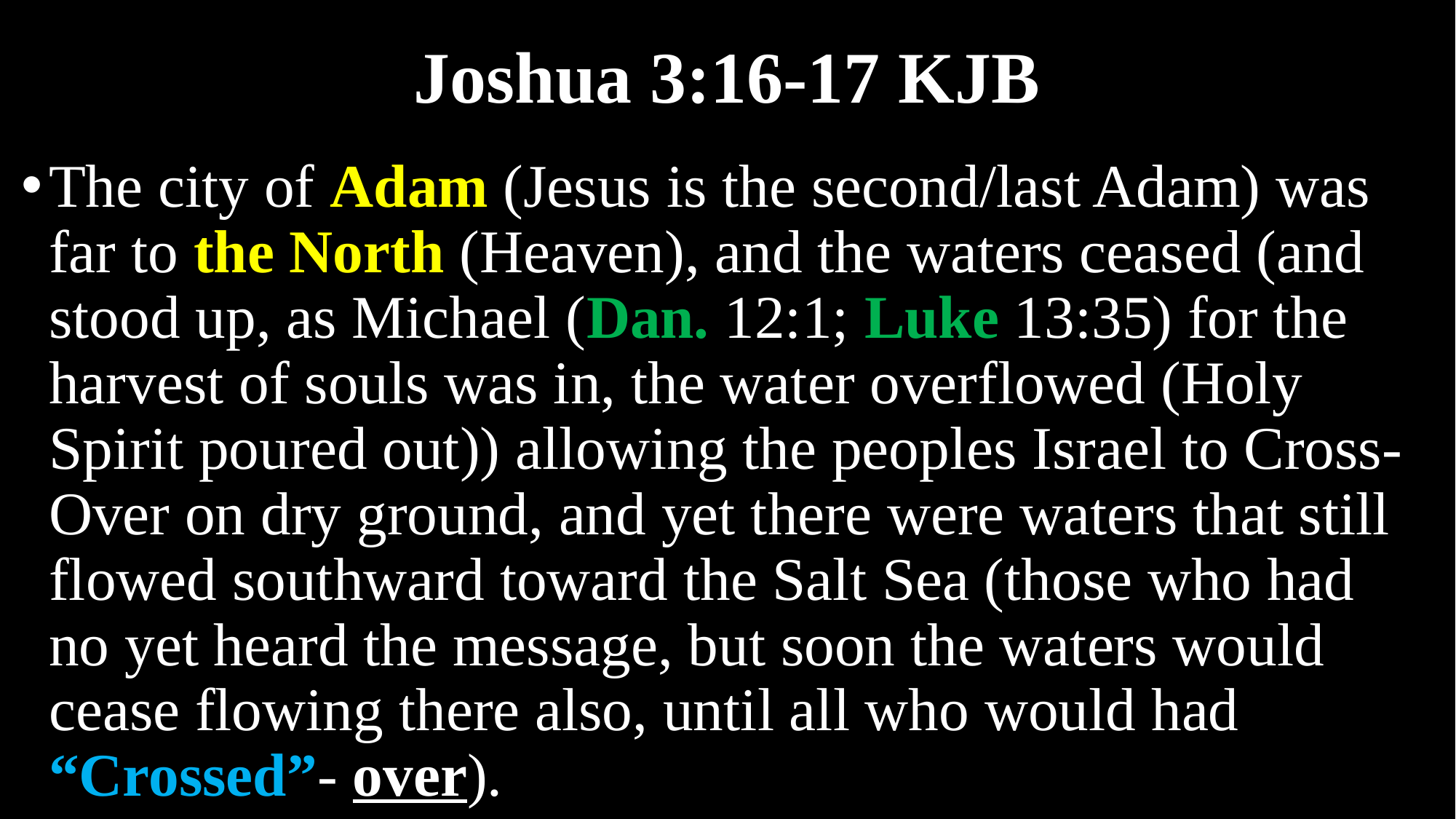

# Joshua 3:16-17 KJB
The city of Adam (Jesus is the second/last Adam) was far to the North (Heaven), and the waters ceased (and stood up, as Michael (Dan. 12:1; Luke 13:35) for the harvest of souls was in, the water overflowed (Holy Spirit poured out)) allowing the peoples Israel to Cross-Over on dry ground, and yet there were waters that still flowed southward toward the Salt Sea (those who had no yet heard the message, but soon the waters would cease flowing there also, until all who would had “Crossed”- over).